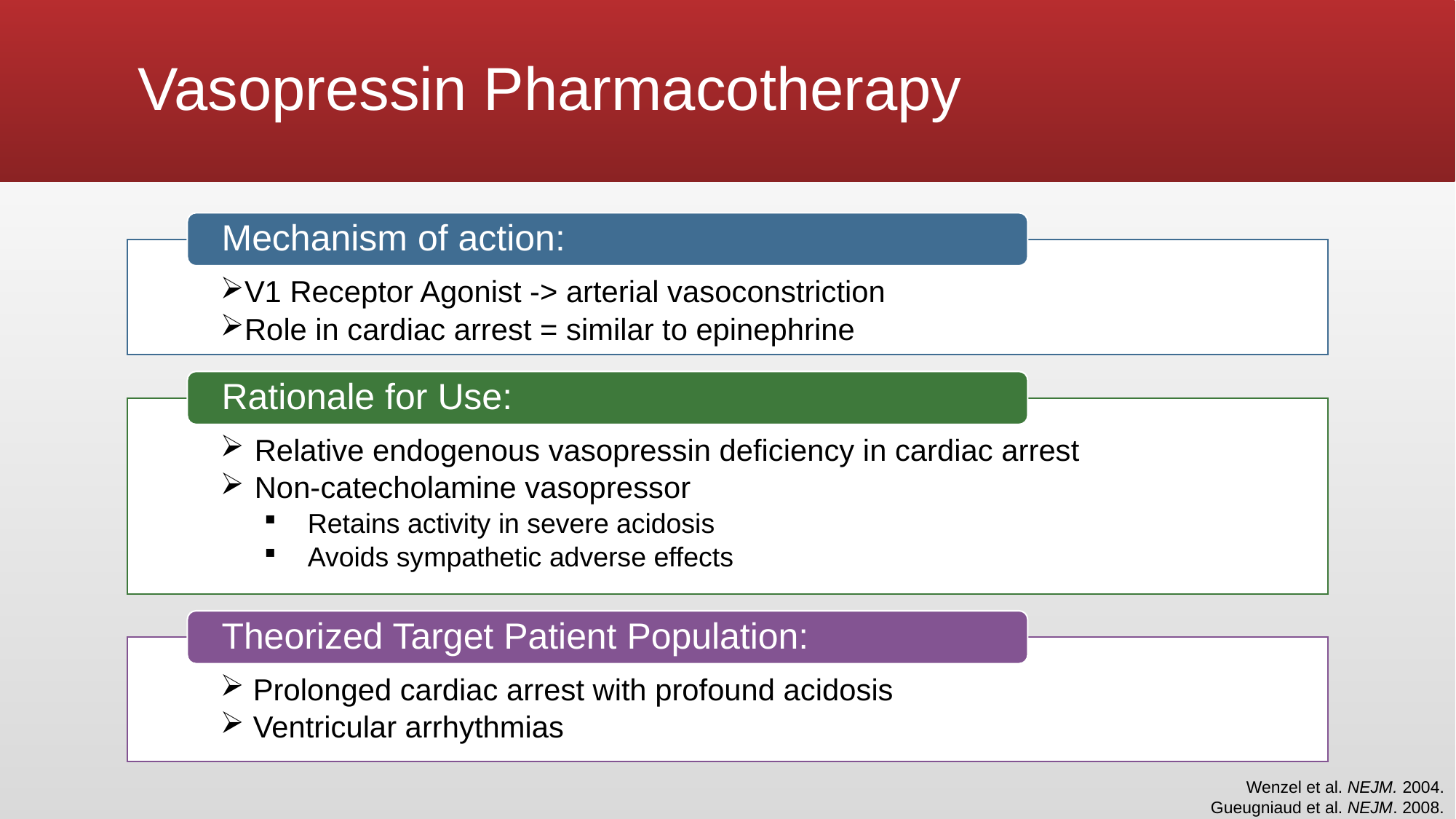

# Vasopressin Pharmacotherapy
Mechanism of action:
V1 Receptor Agonist -> arterial vasoconstriction
Role in cardiac arrest = similar to epinephrine
Rationale for Use:
Relative endogenous vasopressin deficiency in cardiac arrest
Non-catecholamine vasopressor
Retains activity in severe acidosis
Avoids sympathetic adverse effects
Theorized Target Patient Population:
Prolonged cardiac arrest with profound acidosis
Ventricular arrhythmias
Wenzel et al. NEJM. 2004.
Gueugniaud et al. NEJM. 2008.